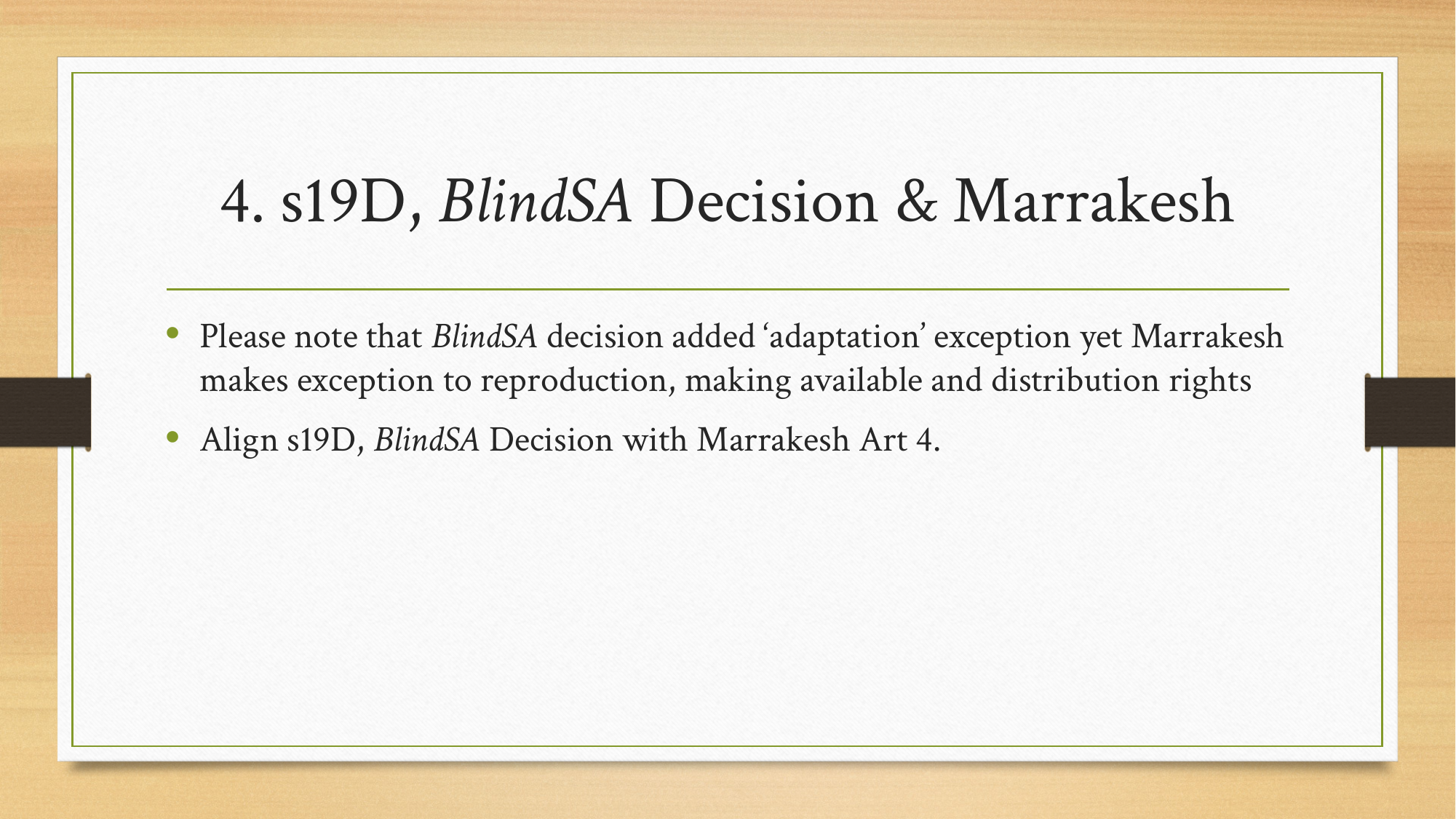

# 4. s19D, BlindSA Decision & Marrakesh
Please note that BlindSA decision added ‘adaptation’ exception yet Marrakesh makes exception to reproduction, making available and distribution rights
Align s19D, BlindSA Decision with Marrakesh Art 4.